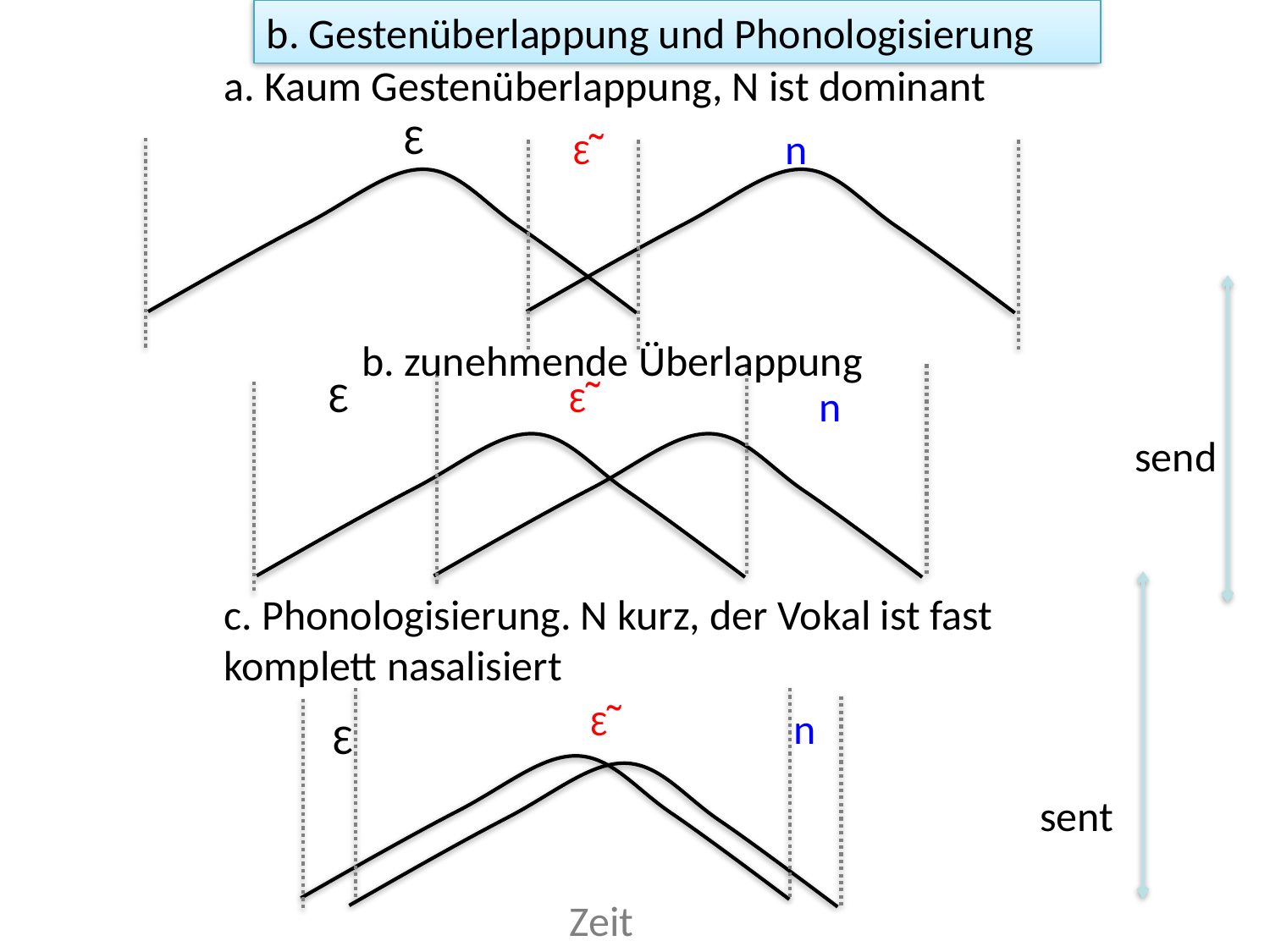

b. Gestenüberlappung und Phonologisierung
a. Kaum Gestenüberlappung, N ist dominant
Ɛ
Ɛ̃
n

b. zunehmende Überlappung
Ɛ
Ɛ̃
n
send

c. Phonologisierung. N kurz, der Vokal ist fast komplett nasalisiert
Ɛ̃
n
Ɛ

sent
Zeit